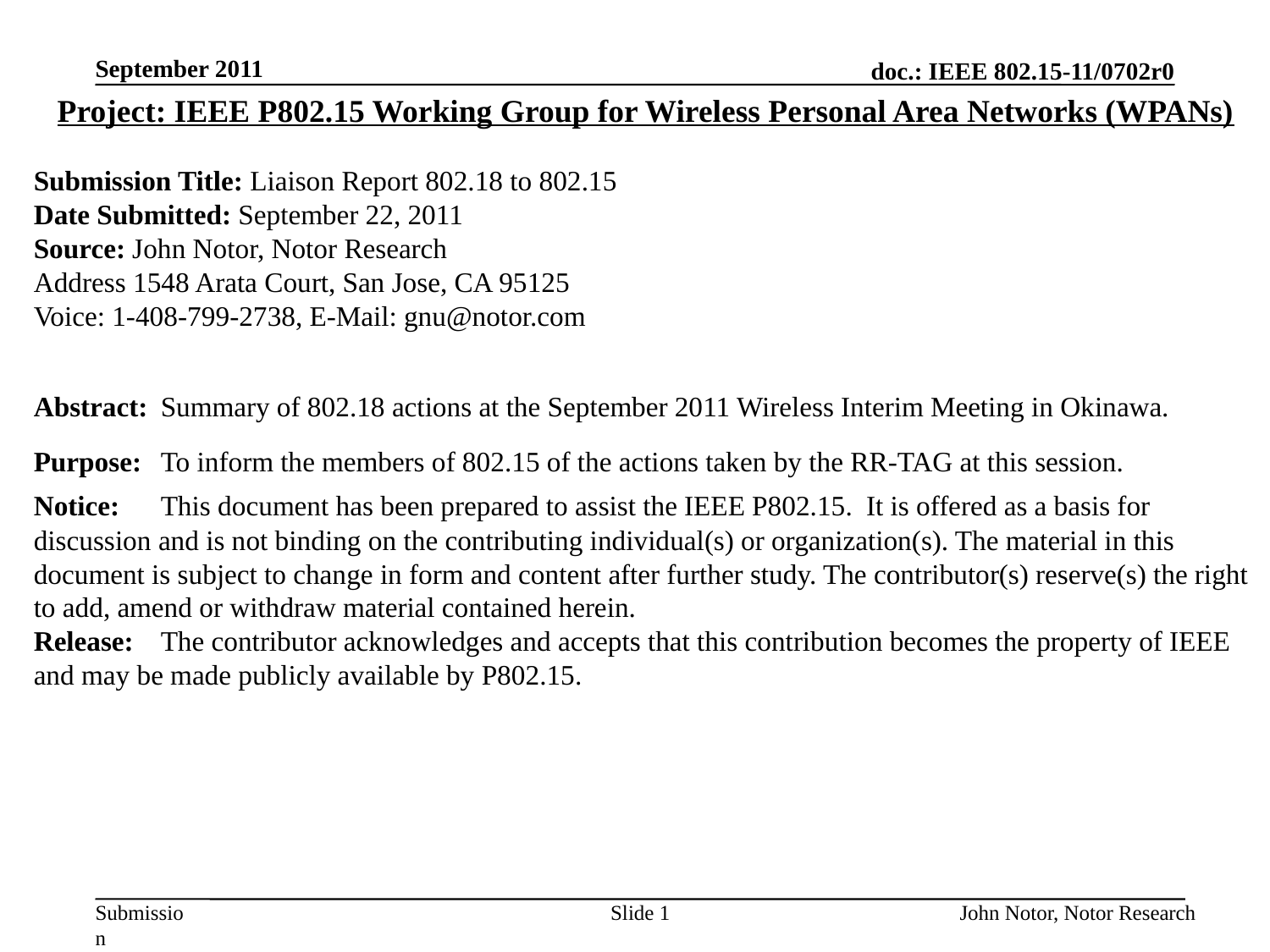

September 2011
Project: IEEE P802.15 Working Group for Wireless Personal Area Networks (WPANs)

Submission Title: Liaison Report 802.18 to 802.15
Date Submitted: September 22, 2011
Source: John Notor, Notor Research
Address 1548 Arata Court, San Jose, CA 95125
Voice: 1-408-799-2738, E-Mail: gnu@notor.com

Abstract:	Summary of 802.18 actions at the September 2011 Wireless Interim Meeting in Okinawa.
Purpose:	To inform the members of 802.15 of the actions taken by the RR-TAG at this session.
Notice:	This document has been prepared to assist the IEEE P802.15.  It is offered as a basis for discussion and is not binding on the contributing individual(s) or organization(s). The material in this document is subject to change in form and content after further study. The contributor(s) reserve(s) the right to add, amend or withdraw material contained herein.
Release:	The contributor acknowledges and accepts that this contribution becomes the property of IEEE and may be made publicly available by P802.15.
Slide 1
John Notor, Notor Research